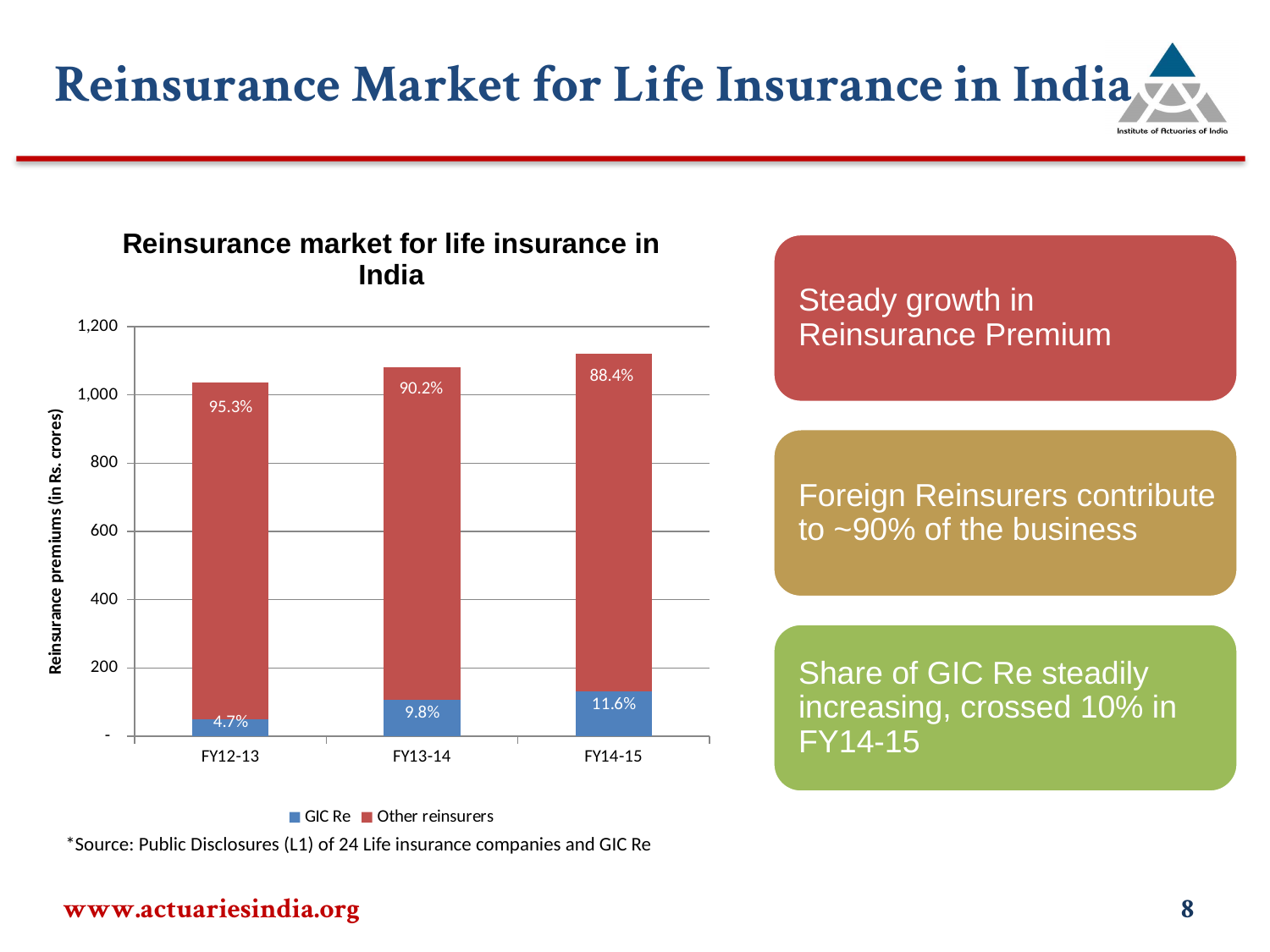

Reinsurance Market for Life Insurance in India

### Chart: Reinsurance market for life insurance in India

| Category | GIC Re | Other reinsurers |
|---|---|---|
| FY12-13 | 49.11 | 986.8511999999985 |
| FY13-14 | 105.99000000000002 | 973.8530000000001 |
| FY14-15 | 130.43 | 991.2425999999995 |
Steady growth in Reinsurance Premium
Foreign Reinsurers contribute to ~90% of the business
Share of GIC Re steadily increasing, crossed 10% in FY14-15
88.4%
90.2%
95.3%
*Source: Public Disclosures (L1) of 24 Life insurance companies and GIC Re
www.actuariesindia.org
8